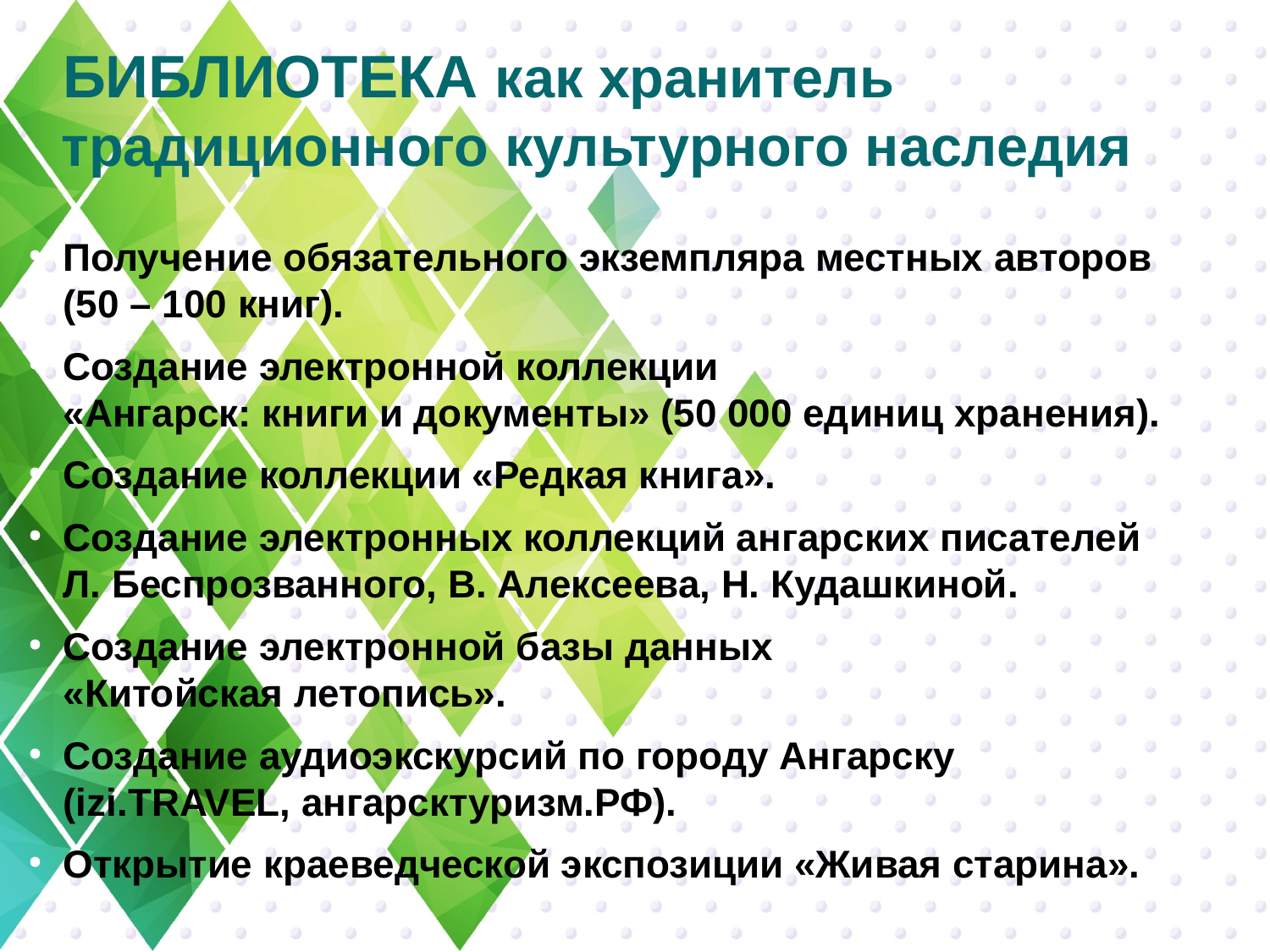

# БИБЛИОТЕКА как хранитель традиционного культурного наследия
Получение обязательного экземпляра местных авторов
(50 – 100 книг).
Создание электронной коллекции
«Ангарск: книги и документы» (50 000 единиц хранения).
Создание коллекции «Редкая книга».
Создание электронных коллекций ангарских писателей
Л. Беспрозванного, В. Алексеева, Н. Кудашкиной.
Создание электронной базы данных
«Китойская летопись».
Создание аудиоэкскурсий по городу Ангарску
(izi.TRAVEL, ангарсктуризм.РФ).
Открытие краеведческой экспозиции «Живая старина».